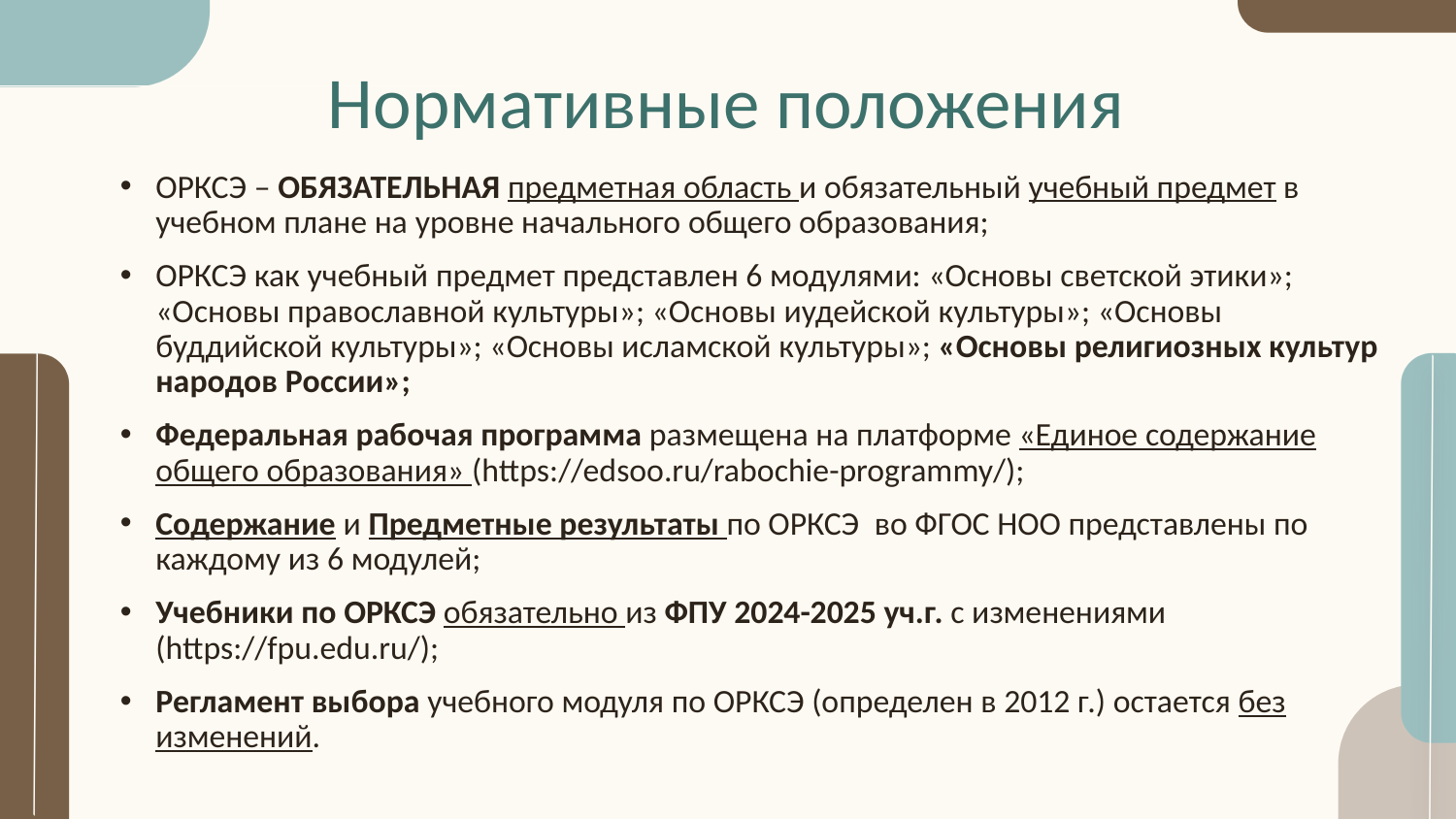

# Нормативные положения
ОРКСЭ – ОБЯЗАТЕЛЬНАЯ предметная область и обязательный учебный предмет в учебном плане на уровне начального общего образования;
ОРКСЭ как учебный предмет представлен 6 модулями: «Основы светской этики»; «Основы православной культуры»; «Основы иудейской культуры»; «Основы буддийской культуры»; «Основы исламской культуры»; «Основы религиозных культур народов России»;
Федеральная рабочая программа размещена на платформе «Единое содержание общего образования» (https://edsoo.ru/rabochie-programmy/);
Содержание и Предметные результаты по ОРКСЭ  во ФГОС НОО представлены по каждому из 6 модулей;
Учебники по ОРКСЭ обязательно из ФПУ 2024-2025 уч.г. с изменениями (https://fpu.edu.ru/);
Регламент выбора учебного модуля по ОРКСЭ (определен в 2012 г.) остается без изменений.